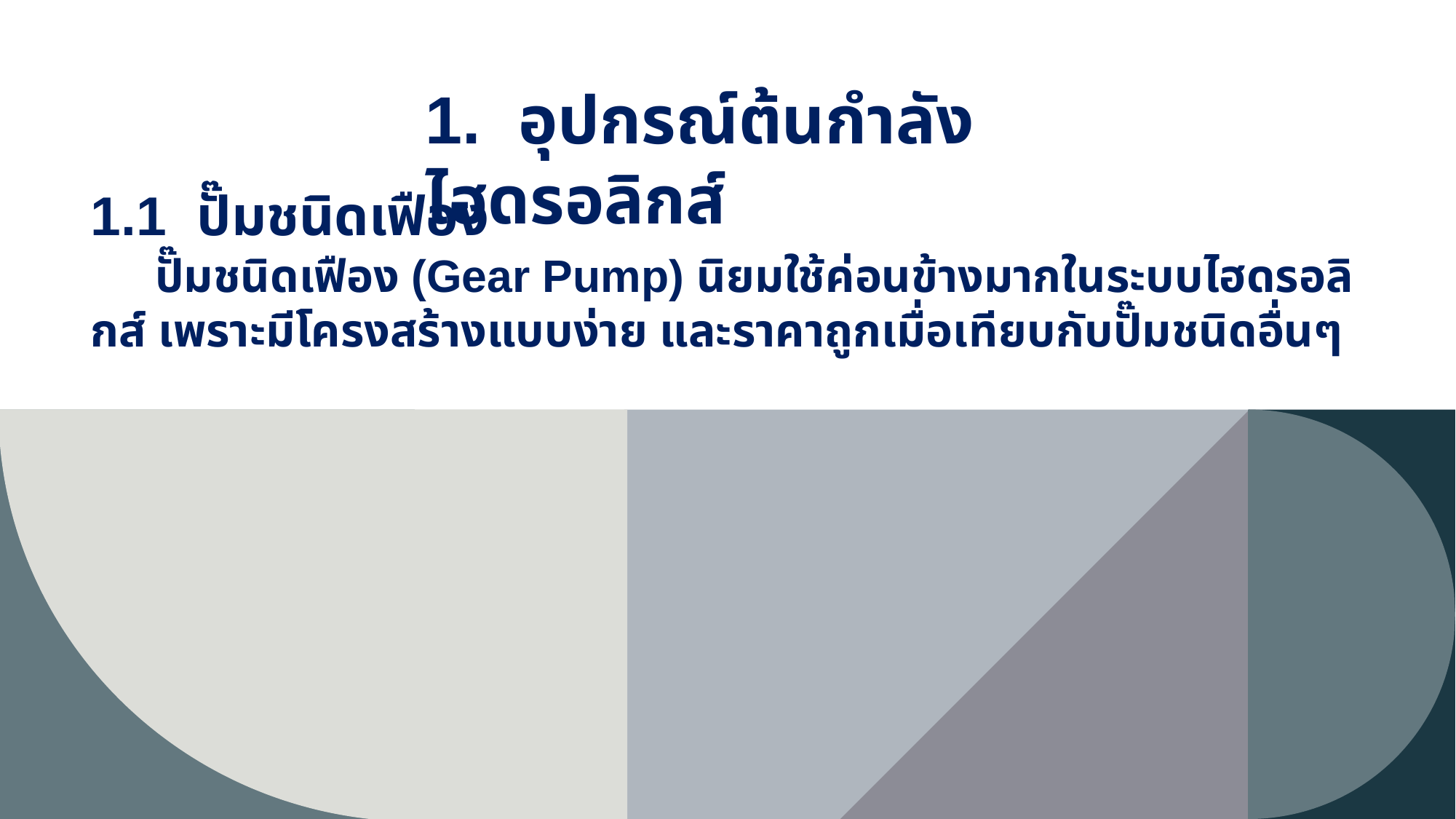

1.  อุปกรณ์ต้นกำลังไฮดรอลิกส์
1.1  ปั๊มชนิดเฟือง
ปั๊มชนิดเฟือง (Gear Pump) นิยมใช้ค่อนข้างมากในระบบไฮดรอลิกส์ เพราะมีโครงสร้างแบบง่าย และราคาถูกเมื่อเทียบกับปั๊มชนิดอื่นๆ